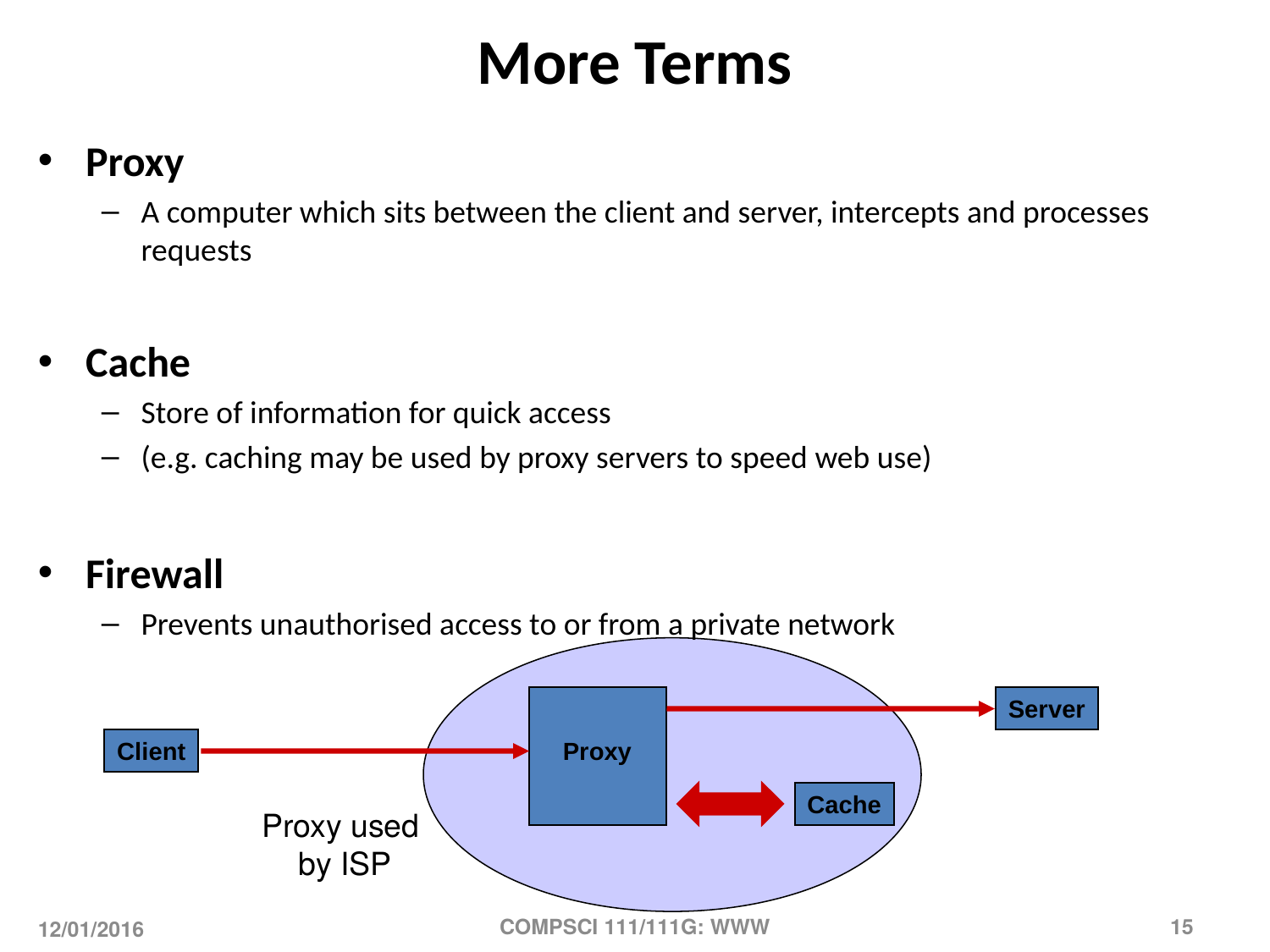

# More Terms
Proxy
A computer which sits between the client and server, intercepts and processes requests

Cache
Store of information for quick access
(e.g. caching may be used by proxy servers to speed web use)

Firewall
Prevents unauthorised access to or from a private network

Server

Client
Proxy

Cache
Proxy used
by ISP
12/01/2016
COMPSCI 111/111G: WWW
15